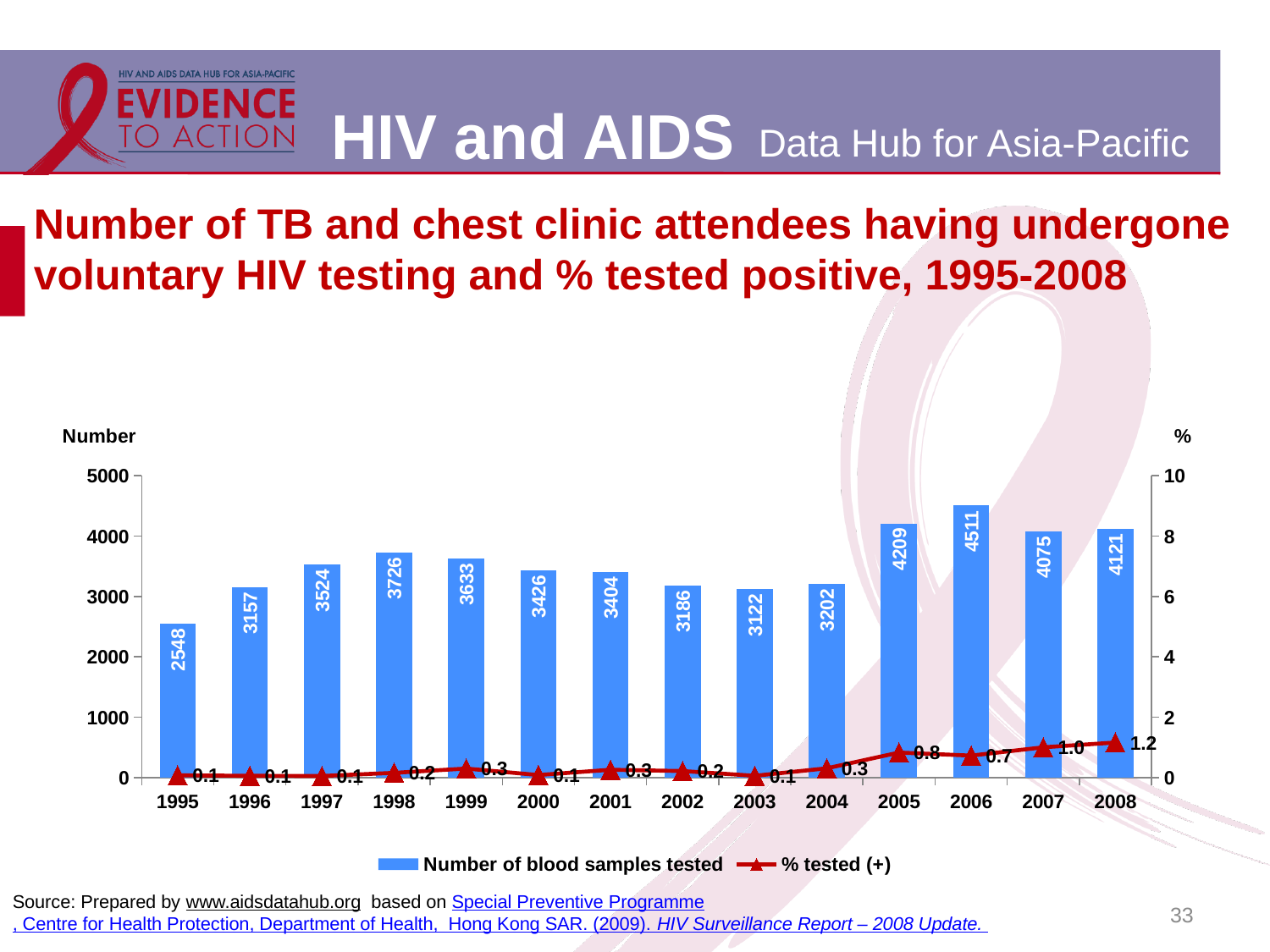

# Number of TB and chest clinic attendees having undergone voluntary HIV testing and % tested positive, 1995-2008

### Chart

| Category | Number of blood samples tested | % tested (+) |
|---|---|---|
| 1995 | 2548.0 | 0.07800000000000001 |
| 1996 | 3157.0 | 0.063 |
| 1997 | 3524.0 | 0.05700000000000002 |
| 1998 | 3726.0 | 0.161 |
| 1999 | 3633.0 | 0.3030000000000003 |
| 2000 | 3426.0 | 0.08800000000000006 |
| 2001 | 3404.0 | 0.264 |
| 2002 | 3186.0 | 0.22 |
| 2003 | 3122.0 | 0.06400000000000011 |
| 2004 | 3202.0 | 0.31200000000000144 |
| 2005 | 4209.0 | 0.8320000000000006 |
| 2006 | 4511.0 | 0.7320000000000007 |
| 2007 | 4075.0 | 1.006 |
| 2008 | 4121.0 | 1.165 |
33
Source: Prepared by www.aidsdatahub.org  based on Special Preventive Programme, Centre for Health Protection, Department of Health,  Hong Kong SAR. (2009). HIV Surveillance Report – 2008 Update.